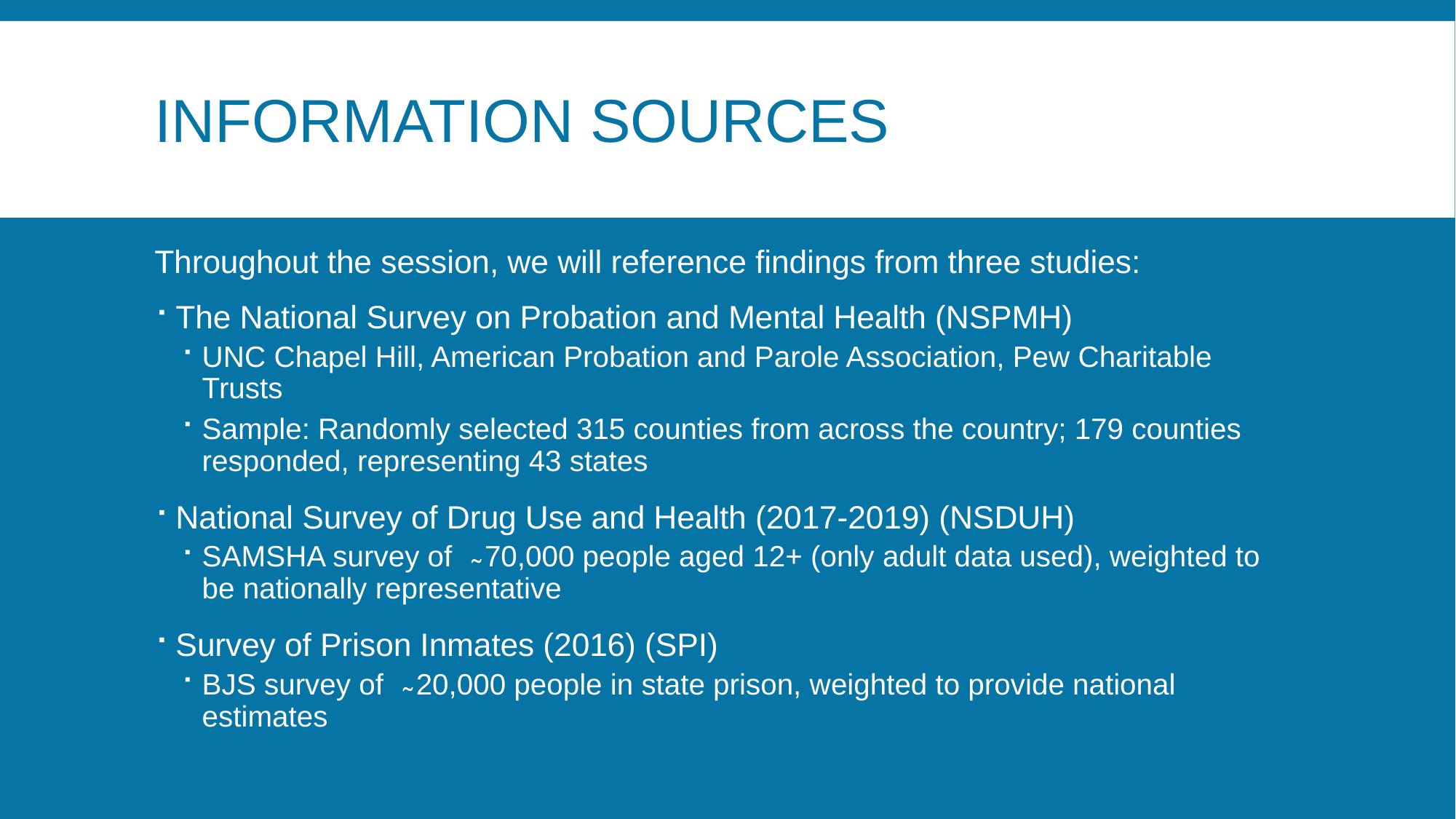

# Information Sources
Throughout the session, we will reference findings from three studies:
The National Survey on Probation and Mental Health (NSPMH)
UNC Chapel Hill, American Probation and Parole Association, Pew Charitable Trusts
Sample: Randomly selected 315 counties from across the country; 179 counties responded, representing 43 states
National Survey of Drug Use and Health (2017-2019) (NSDUH)
SAMSHA survey of   ̴ 70,000 people aged 12+ (only adult data used), weighted to be nationally representative
Survey of Prison Inmates (2016) (SPI)
BJS survey of   ̴ 20,000 people in state prison, weighted to provide national estimates